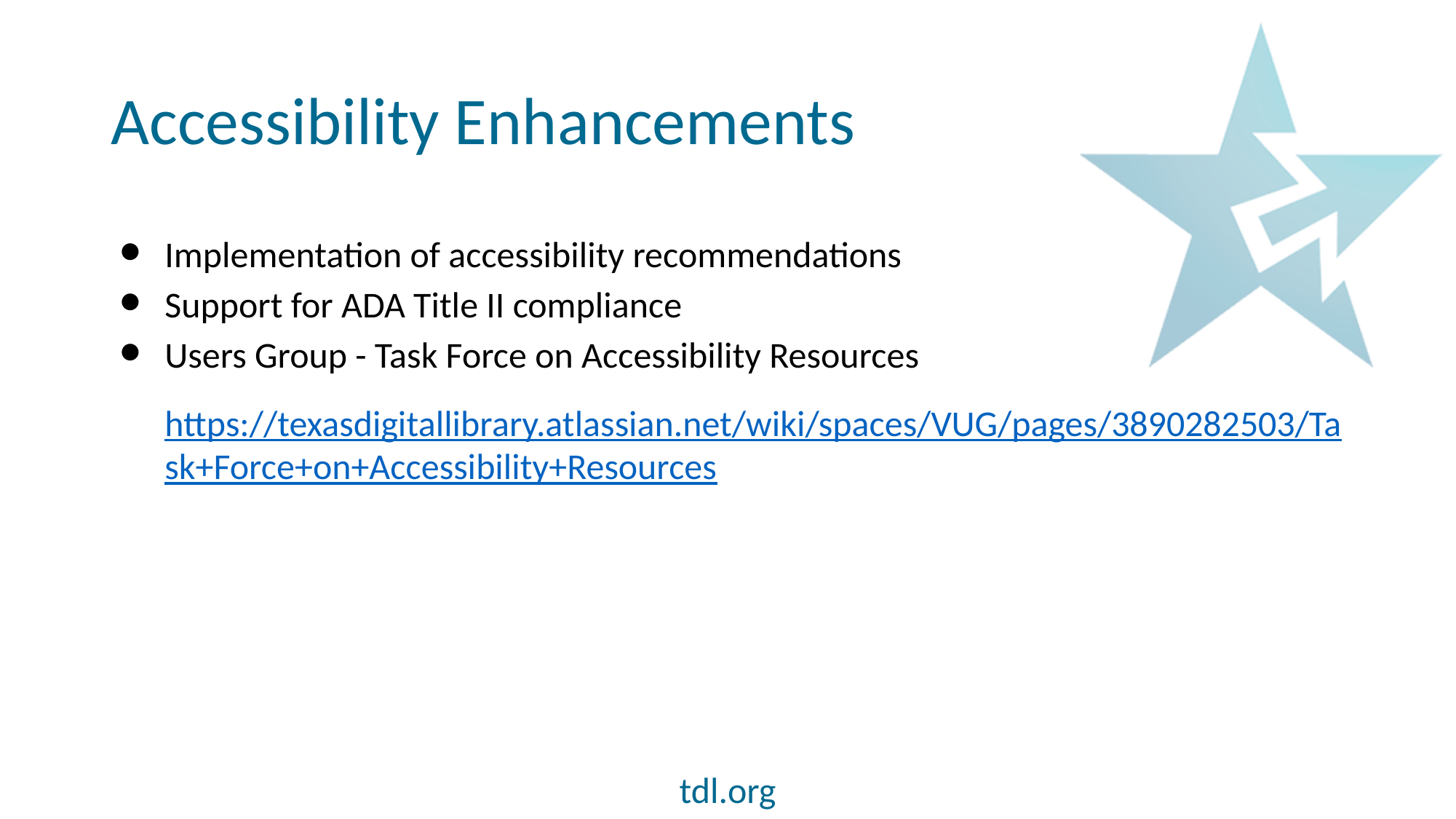

# Accessibility Enhancements
Implementation of accessibility recommendations
Support for ADA Title II compliance
Users Group - Task Force on Accessibility Resources
https://texasdigitallibrary.atlassian.net/wiki/spaces/VUG/pages/3890282503/Task+Force+on+Accessibility+Resources